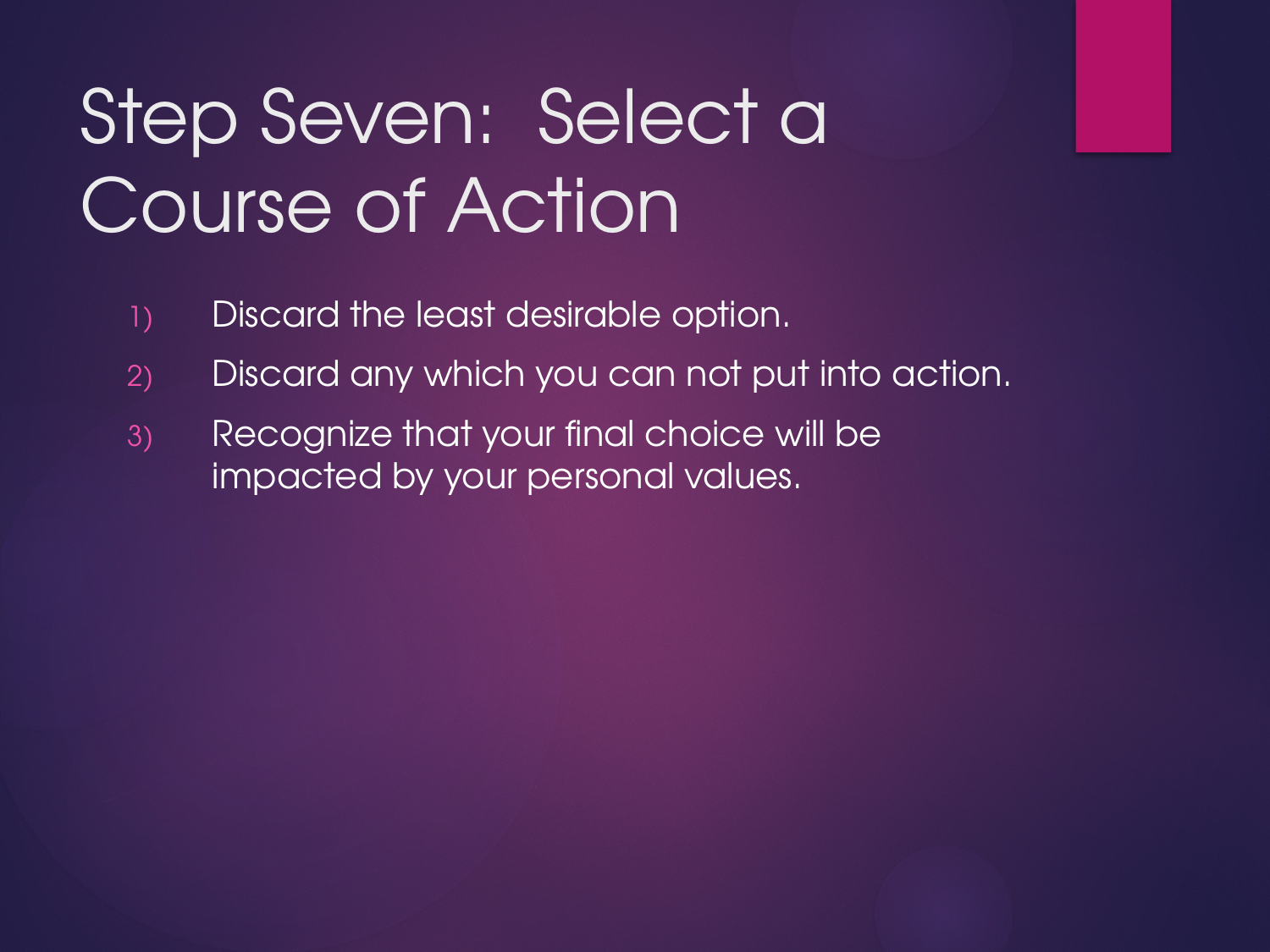

# Step Seven:  Select a Course of Action
Discard the least desirable option.
Discard any which you can not put into action.
Recognize that your final choice will be impacted by your personal values.